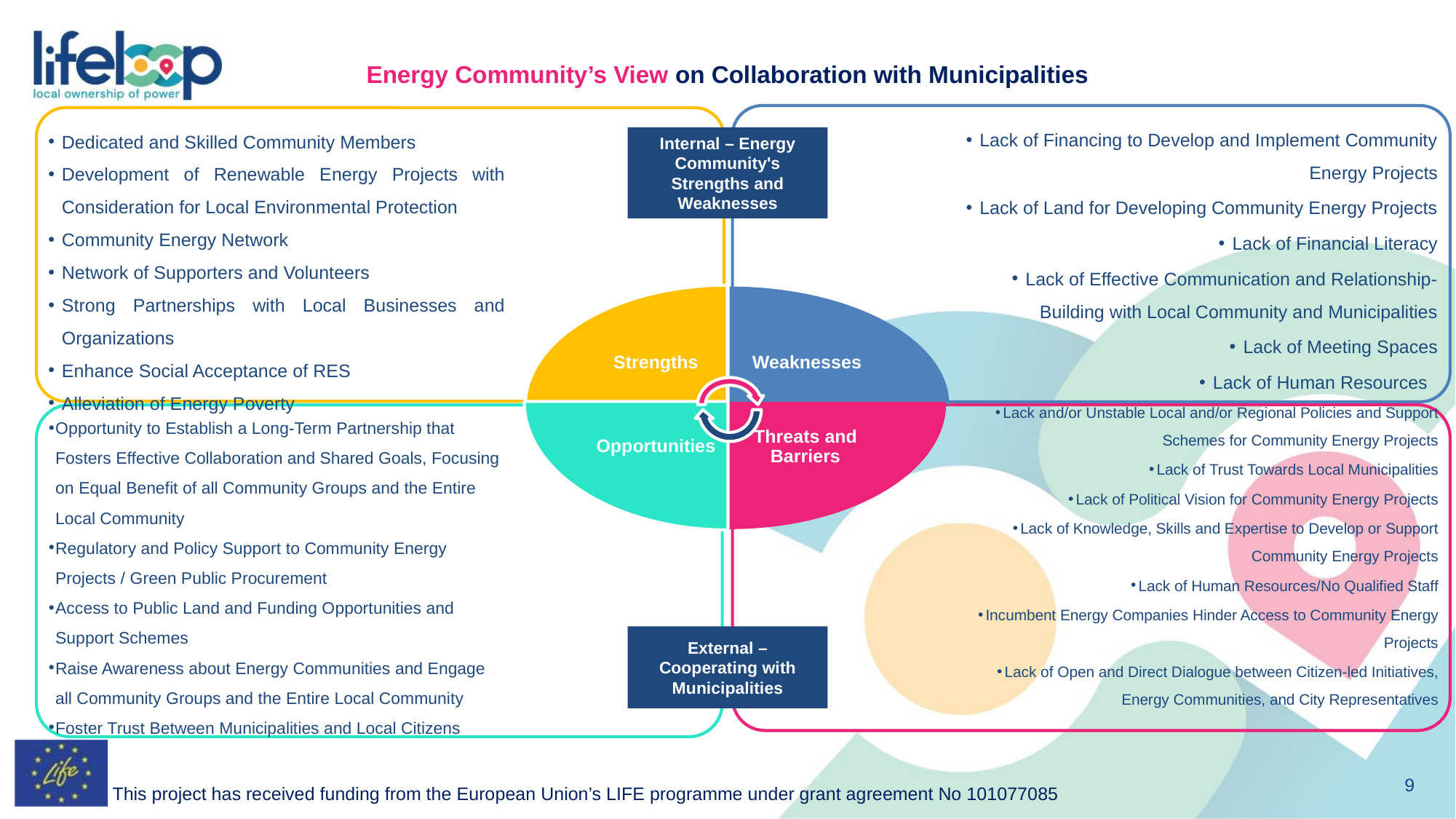

Energy Community’s View on Collaboration with Municipalities

Lack of Financing to Develop and Implement Community Energy Projects
Lack of Land for Developing Community Energy Projects
Lack of Financial Literacy
Lack of Effective Communication and Relationship-Building with Local Community and Municipalities
Lack of Meeting Spaces
Lack of Human Resources

Dedicated and Skilled Community Members
Development of Renewable Energy Projects with Consideration for Local Environmental Protection
Community Energy Network
Network of Supporters and Volunteers
Strong Partnerships with Local Businesses and Organizations
Enhance Social Acceptance of RES
Alleviation of Energy Poverty

Strengths
Weaknesses

Opportunities

Threats and Barriers

Lack and/or Unstable Local and/or Regional Policies and Support Schemes for Community Energy Projects
Lack of Trust Towards Local Municipalities
Lack of Political Vision for Community Energy Projects
Lack of Knowledge, Skills and Expertise to Develop or Support Community Energy Projects
Lack of Human Resources/No Qualified Staff
Incumbent Energy Companies Hinder Access to Community Energy Projects
Lack of Open and Direct Dialogue between Citizen-led Initiatives, Energy Communities, and City Representatives

Opportunity to Establish a Long-Term Partnership that Fosters Effective Collaboration and Shared Goals, Focusing on Equal Benefit of all Community Groups and the Entire Local Community
Regulatory and Policy Support to Community Energy Projects / Green Public Procurement
Access to Public Land and Funding Opportunities and Support Schemes
Raise Awareness about Energy Communities and Engage all Community Groups and the Entire Local Community
Foster Trust Between Municipalities and Local Citizens

Internal – Energy Community's Strengths and Weaknesses
External – Cooperating with Municipalities
This project has received funding from the European Union’s LIFE programme under grant agreement No 101077085
9